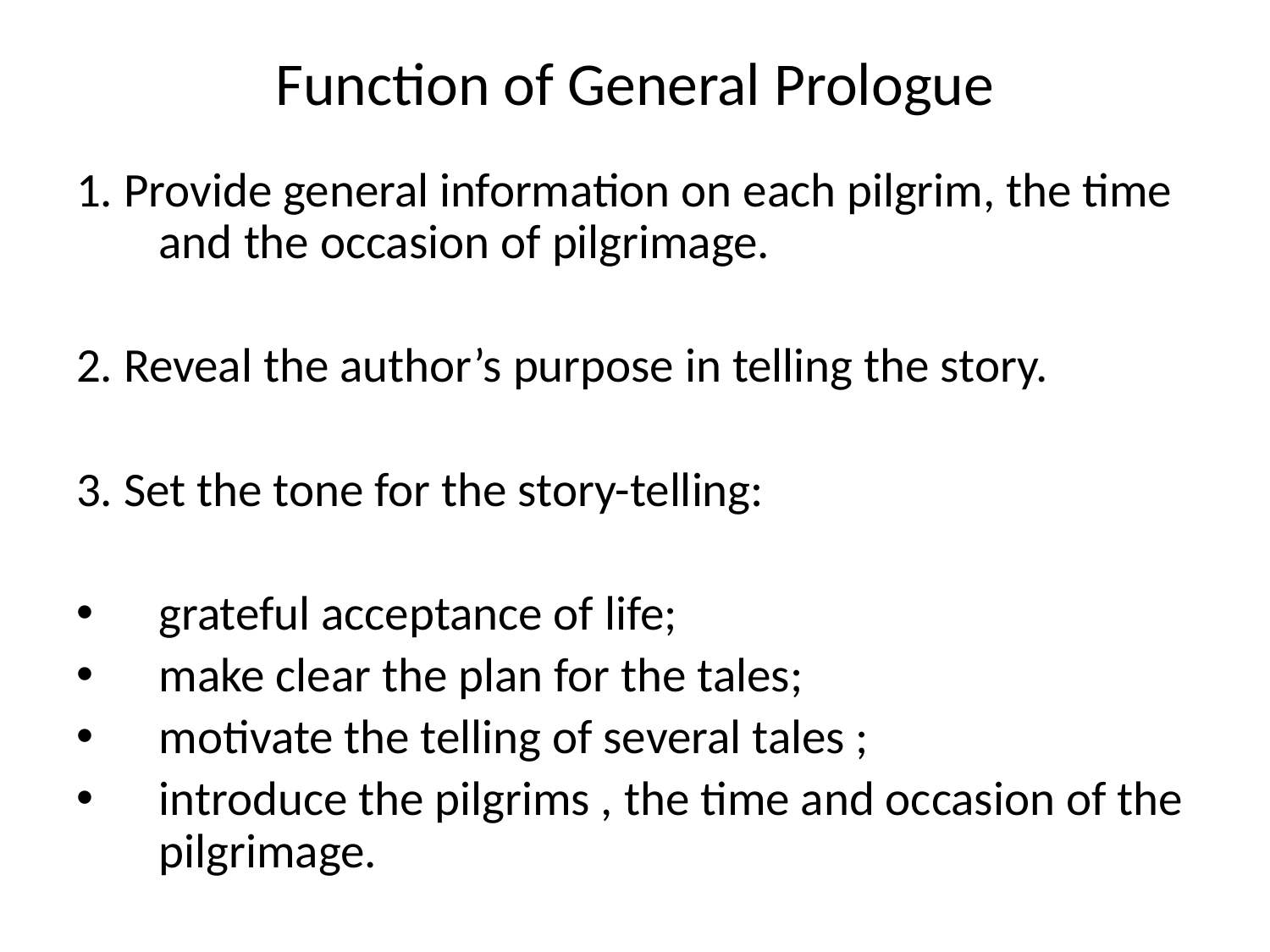

# Function of General Prologue
1. Provide general information on each pilgrim, the time and the occasion of pilgrimage.

2. Reveal the author’s purpose in telling the story.

3. Set the tone for the story-telling:

grateful acceptance of life;
make clear the plan for the tales;
motivate the telling of several tales ;
introduce the pilgrims , the time and occasion of the pilgrimage.